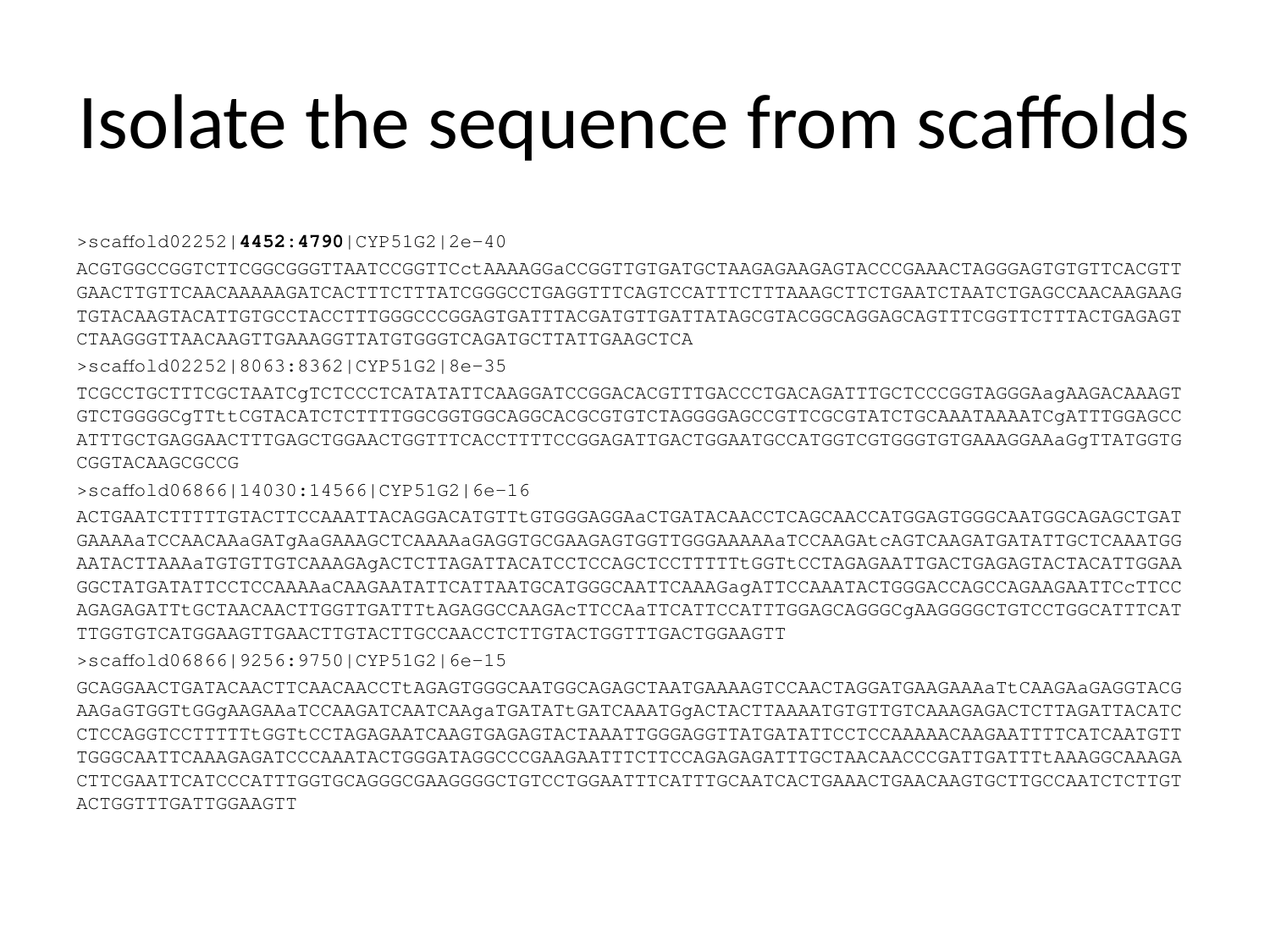

# Isolate the sequence from scaffolds
>scaffold02252|4452:4790|CYP51G2|2e-40
ACGTGGCCGGTCTTCGGCGGGTTAATCCGGTTCctAAAAGGaCCGGTTGTGATGCTAAGAGAAGAGTACCCGAAACTAGGGAGTGTGTTCACGTTGAACTTGTTCAACAAAAAGATCACTTTCTTTATCGGGCCTGAGGTTTCAGTCCATTTCTTTAAAGCTTCTGAATCTAATCTGAGCCAACAAGAAGTGTACAAGTACATTGTGCCTACCTTTGGGCCCGGAGTGATTTACGATGTTGATTATAGCGTACGGCAGGAGCAGTTTCGGTTCTTTACTGAGAGTCTAAGGGTTAACAAGTTGAAAGGTTATGTGGGTCAGATGCTTATTGAAGCTCA
>scaffold02252|8063:8362|CYP51G2|8e-35
TCGCCTGCTTTCGCTAATCgTCTCCCTCATATATTCAAGGATCCGGACACGTTTGACCCTGACAGATTTGCTCCCGGTAGGGAagAAGACAAAGTGTCTGGGGCgTTttCGTACATCTCTTTTGGCGGTGGCAGGCACGCGTGTCTAGGGGAGCCGTTCGCGTATCTGCAAATAAAATCgATTTGGAGCCATTTGCTGAGGAACTTTGAGCTGGAACTGGTTTCACCTTTTCCGGAGATTGACTGGAATGCCATGGTCGTGGGTGTGAAAGGAAaGgTTATGGTGCGGTACAAGCGCCG
>scaffold06866|14030:14566|CYP51G2|6e-16
ACTGAATCTTTTTGTACTTCCAAATTACAGGACATGTTtGTGGGAGGAaCTGATACAACCTCAGCAACCATGGAGTGGGCAATGGCAGAGCTGATGAAAAaTCCAACAAaGATgAaGAAAGCTCAAAAaGAGGTGCGAAGAGTGGTTGGGAAAAAaTCCAAGAtcAGTCAAGATGATATTGCTCAAATGGAATACTTAAAaTGTGTTGTCAAAGAgACTCTTAGATTACATCCTCCAGCTCCTTTTTtGGTtCCTAGAGAATTGACTGAGAGTACTACATTGGAAGGCTATGATATTCCTCCAAAAaCAAGAATATTCATTAATGCATGGGCAATTCAAAGagATTCCAAATACTGGGACCAGCCAGAAGAATTCcTTCCAGAGAGATTtGCTAACAACTTGGTTGATTTtAGAGGCCAAGAcTTCCAaTTCATTCCATTTGGAGCAGGGCgAAGGGGCTGTCCTGGCATTTCATTTGGTGTCATGGAAGTTGAACTTGTACTTGCCAACCTCTTGTACTGGTTTGACTGGAAGTT
>scaffold06866|9256:9750|CYP51G2|6e-15
GCAGGAACTGATACAACTTCAACAACCTtAGAGTGGGCAATGGCAGAGCTAATGAAAAGTCCAACTAGGATGAAGAAAaTtCAAGAaGAGGTACGAAGaGTGGTtGGgAAGAAaTCCAAGATCAATCAAgaTGATATtGATCAAATGgACTACTTAAAATGTGTTGTCAAAGAGACTCTTAGATTACATCCTCCAGGTCCTTTTTtGGTtCCTAGAGAATCAAGTGAGAGTACTAAATTGGGAGGTTATGATATTCCTCCAAAAACAAGAATTTTCATCAATGTTTGGGCAATTCAAAGAGATCCCAAATACTGGGATAGGCCCGAAGAATTTCTTCCAGAGAGATTTGCTAACAACCCGATTGATTTtAAAGGCAAAGACTTCGAATTCATCCCATTTGGTGCAGGGCGAAGGGGCTGTCCTGGAATTTCATTTGCAATCACTGAAACTGAACAAGTGCTTGCCAATCTCTTGTACTGGTTTGATTGGAAGTT